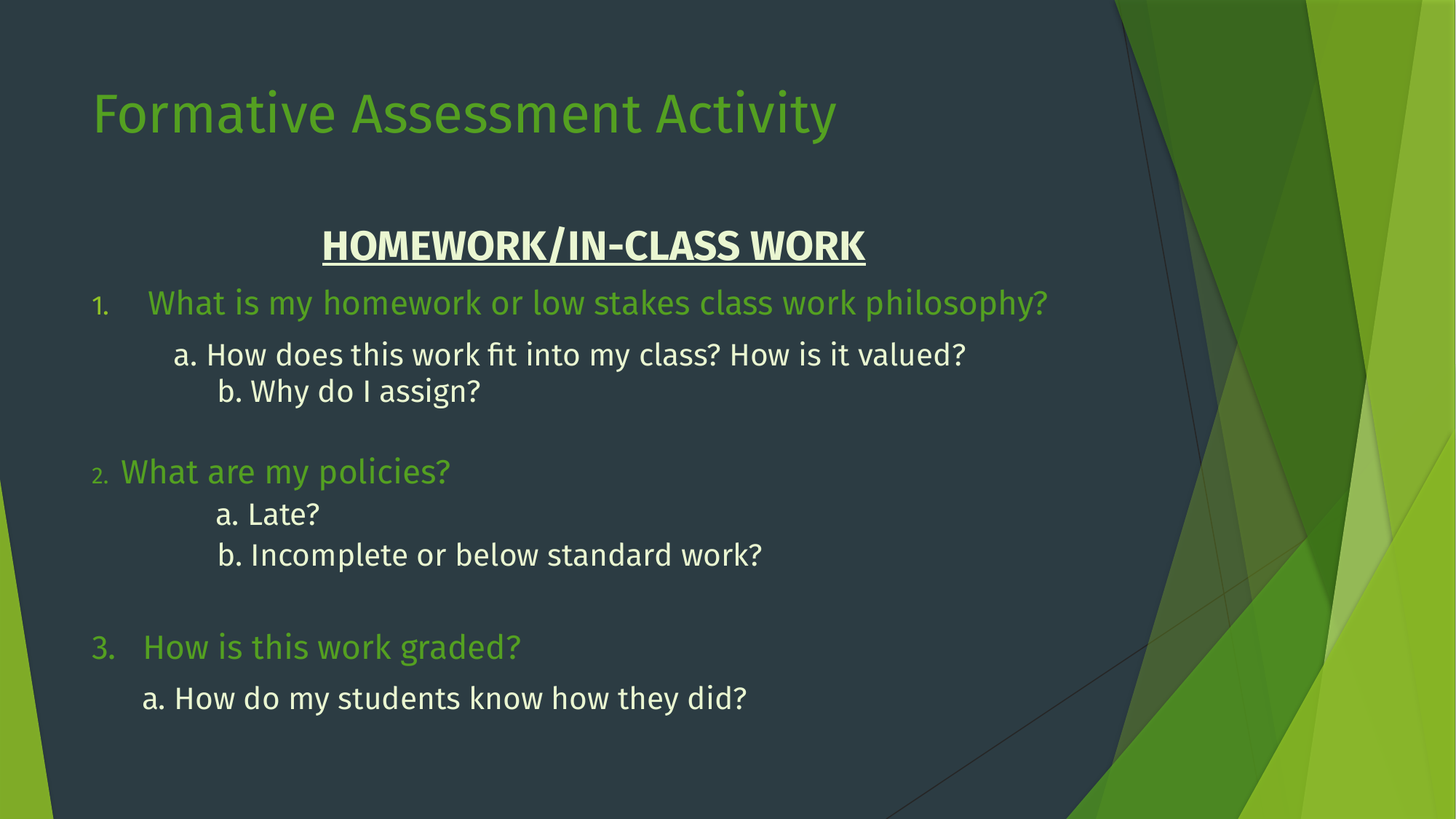

# Formative Assessment Activity
HOMEWORK/IN-CLASS WORK
What is my homework or low stakes class work philosophy?
          a. How does this work fit into my class? How is it valued? 		    b. Why do I assign?

2.  What are my policies?
	     a. Late?
	    b. Incomplete or below standard work?

3.   How is this work graded?
a. How do my students know how they did?